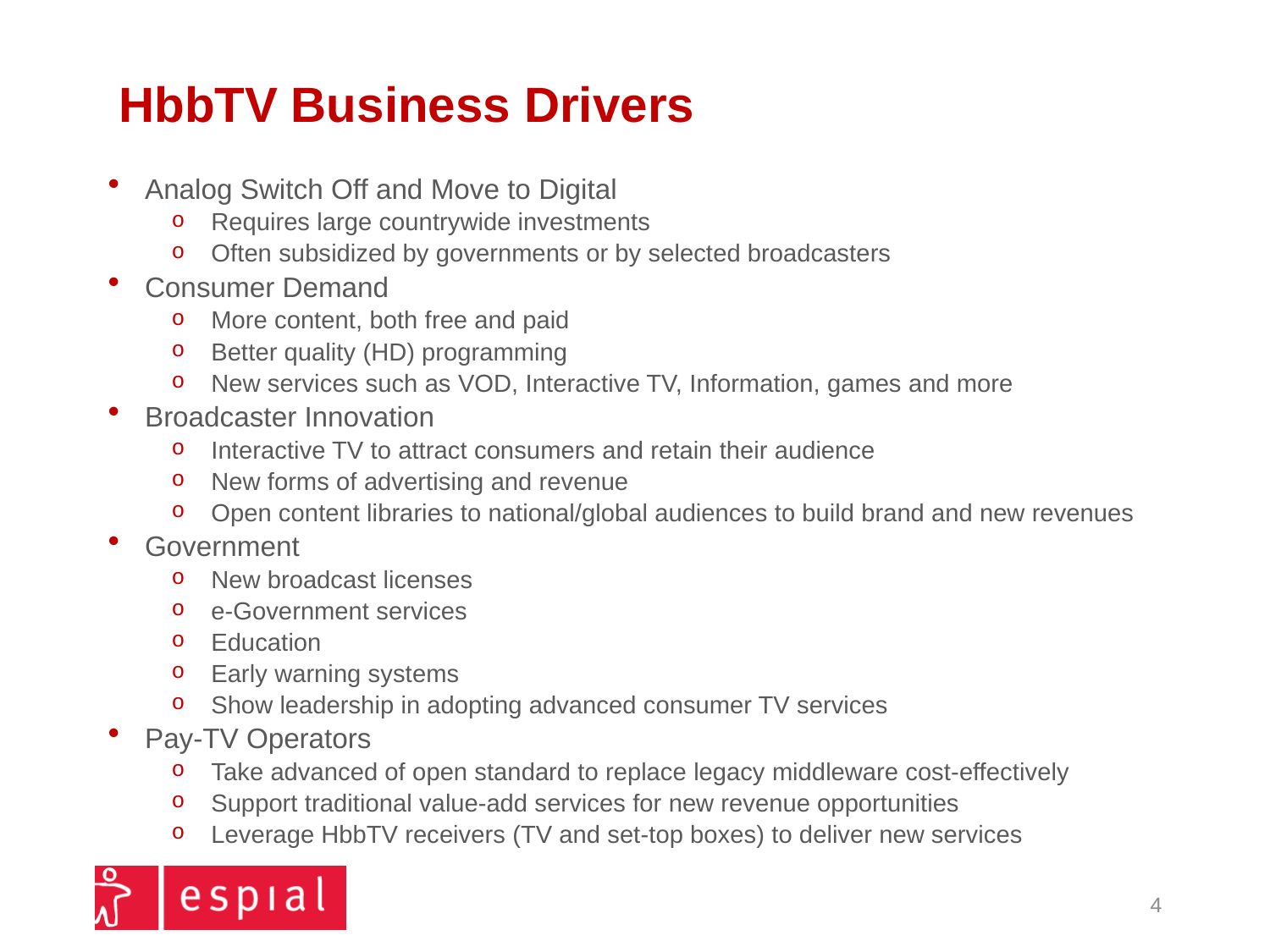

# HbbTV Business Drivers
Analog Switch Off and Move to Digital
Requires large countrywide investments
Often subsidized by governments or by selected broadcasters
Consumer Demand
More content, both free and paid
Better quality (HD) programming
New services such as VOD, Interactive TV, Information, games and more
Broadcaster Innovation
Interactive TV to attract consumers and retain their audience
New forms of advertising and revenue
Open content libraries to national/global audiences to build brand and new revenues
Government
New broadcast licenses
e-Government services
Education
Early warning systems
Show leadership in adopting advanced consumer TV services
Pay-TV Operators
Take advanced of open standard to replace legacy middleware cost-effectively
Support traditional value-add services for new revenue opportunities
Leverage HbbTV receivers (TV and set-top boxes) to deliver new services

4